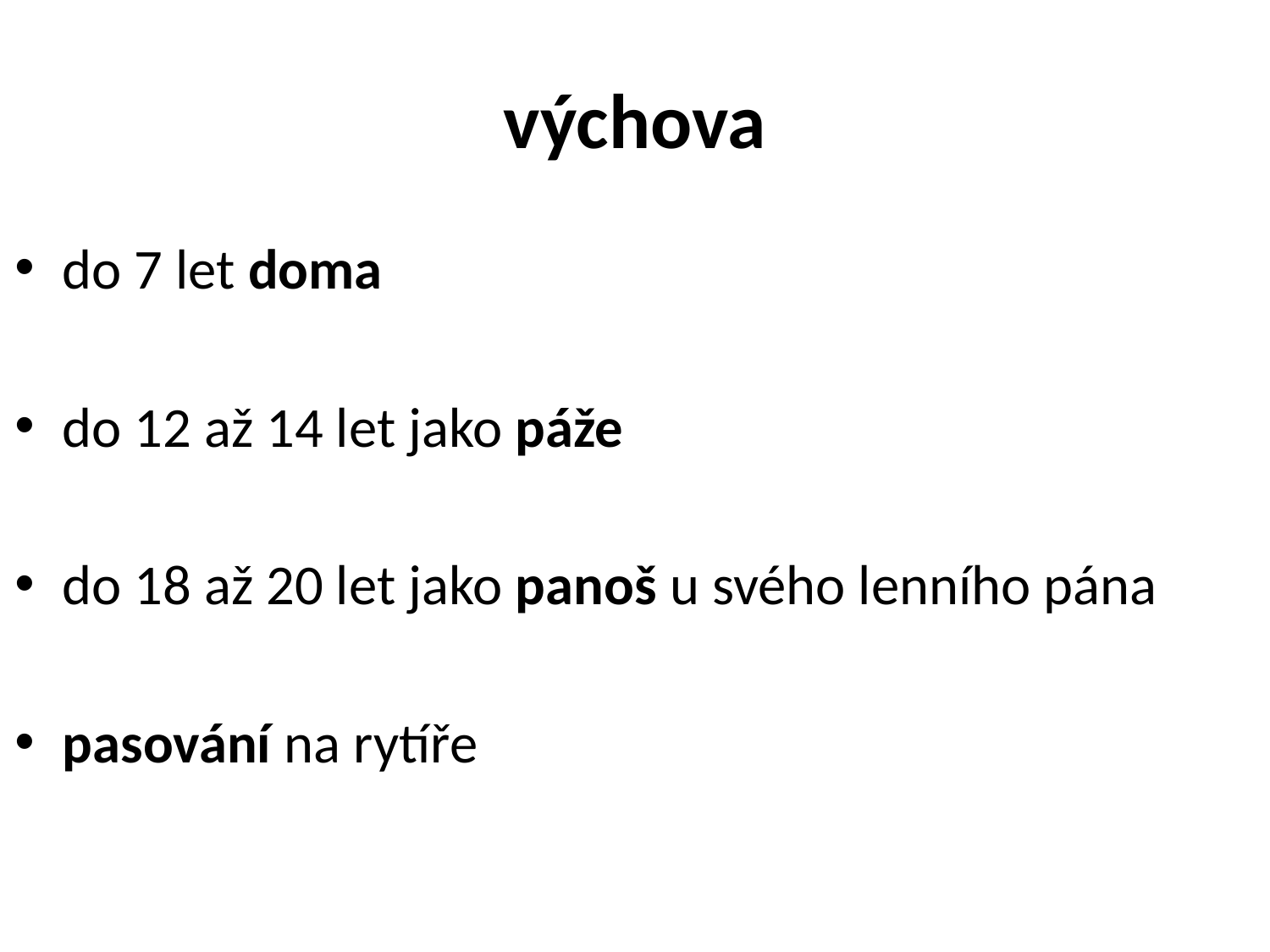

# výchova
do 7 let doma

do 12 až 14 let jako páže

do 18 až 20 let jako panoš u svého lenního pána

pasování na rytíře